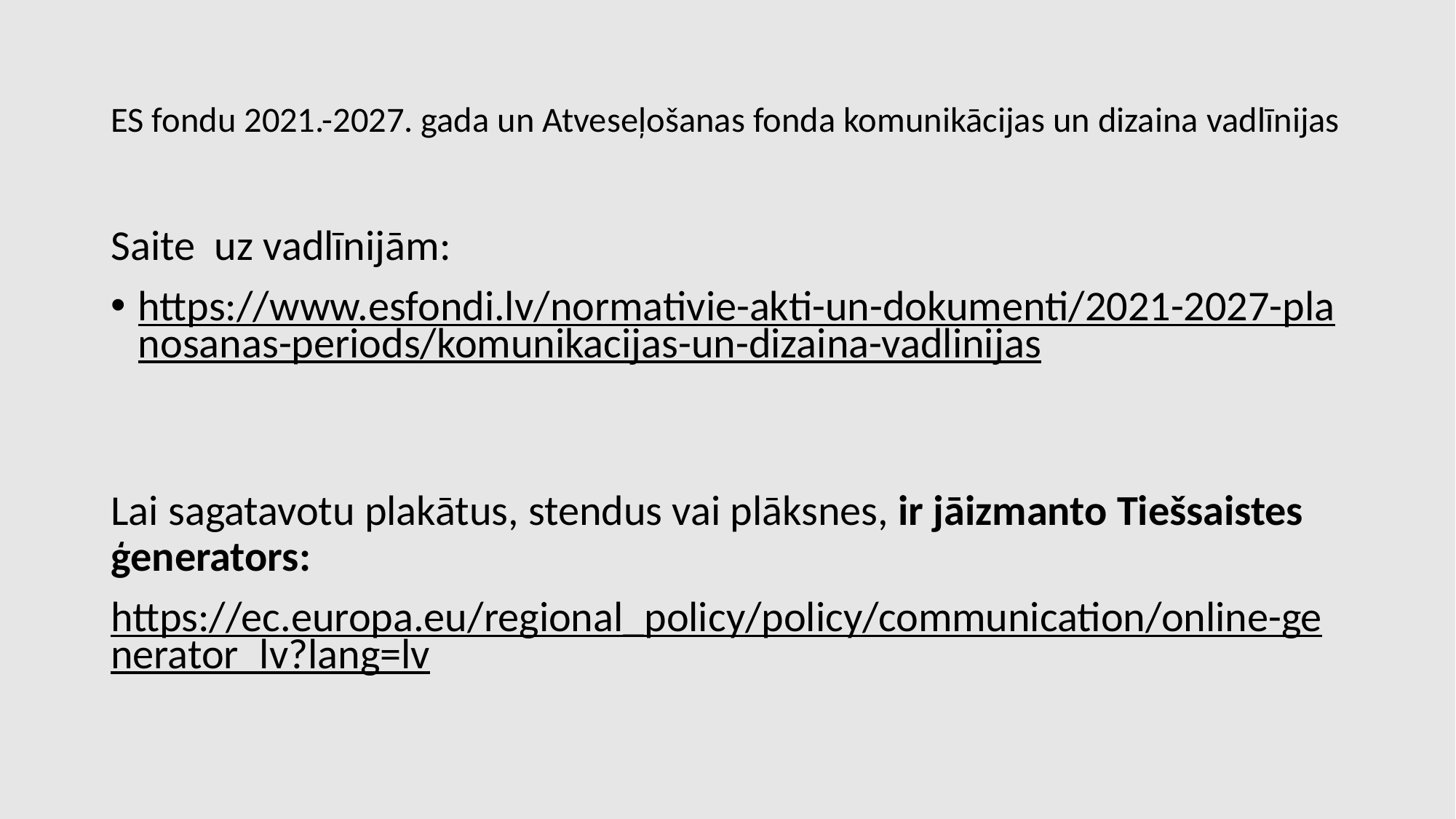

# ES fondu 2021.-2027. gada un Atveseļošanas fonda komunikācijas un dizaina vadlīnijas
Saite  uz vadlīnijām:
https://www.esfondi.lv/normativie-akti-un-dokumenti/2021-2027-planosanas-periods/komunikacijas-un-dizaina-vadlinijas

Lai sagatavotu plakātus, stendus vai plāksnes, ir jāizmanto Tiešsaistes ģenerators:
https://ec.europa.eu/regional_policy/policy/communication/online-generator_lv?lang=lv